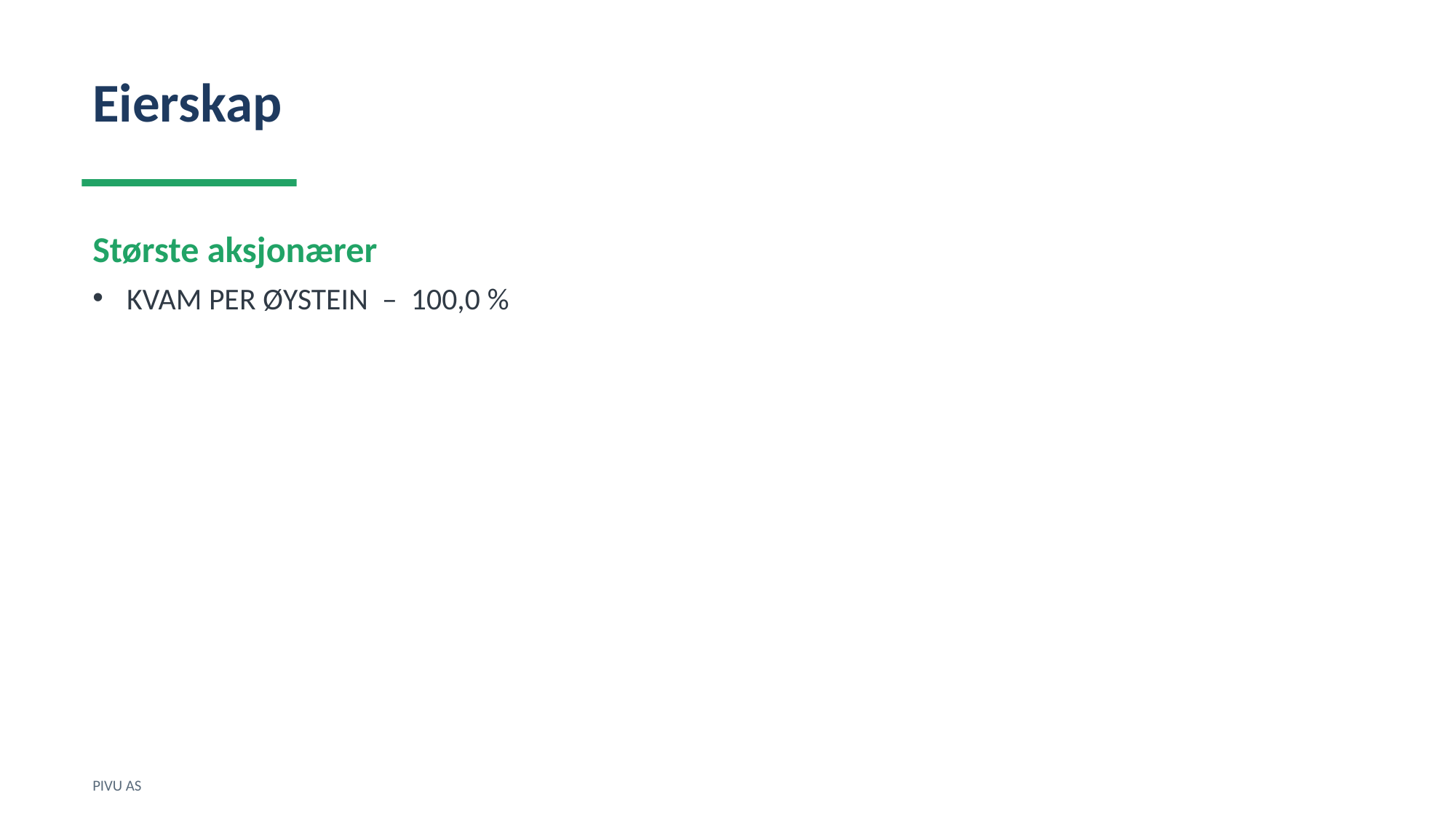

Eierskap

Største aksjonærer
KVAM PER ØYSTEIN  –  100,0 %
PIVU AS